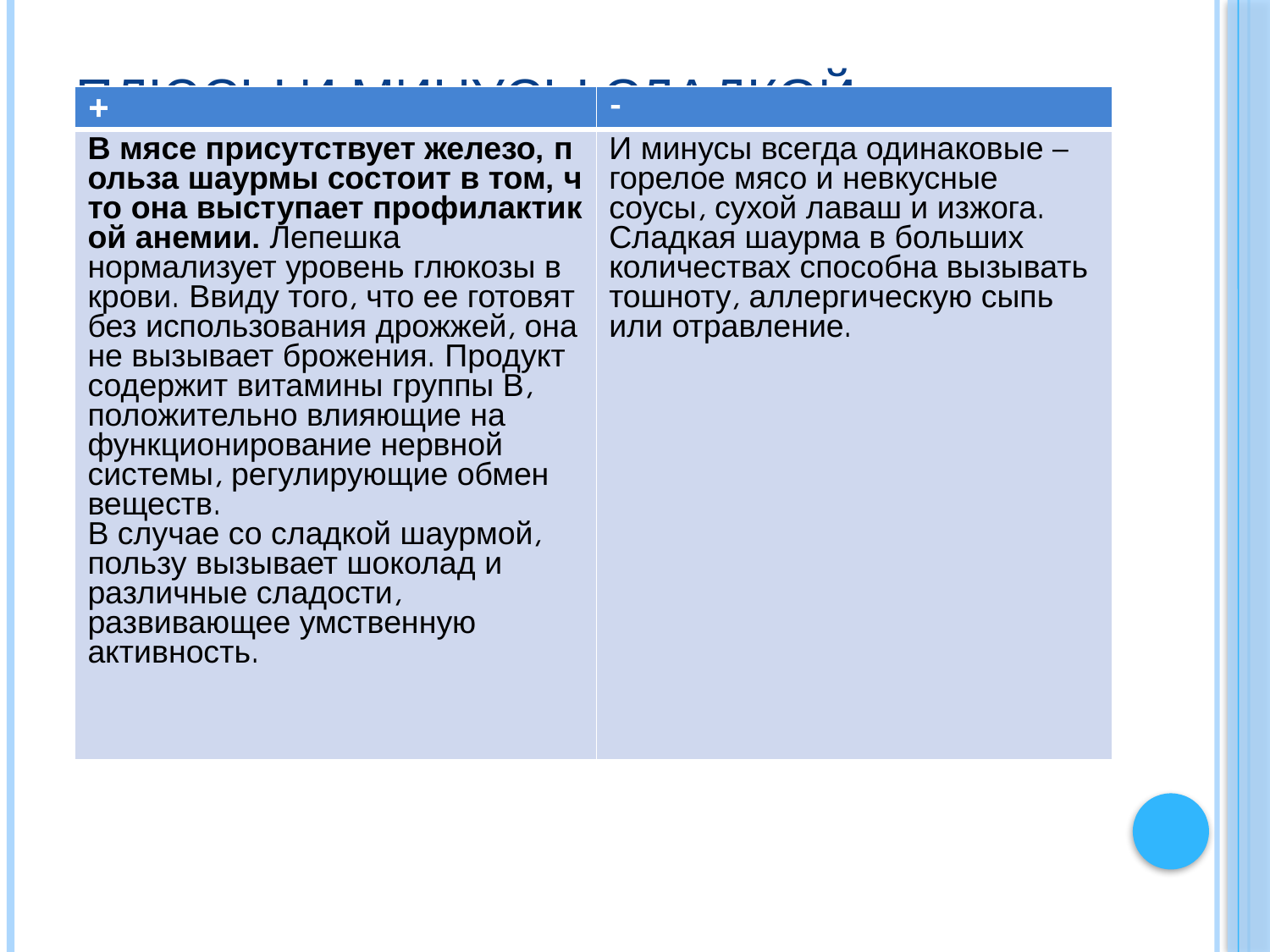

# Плюсы и минусы сладкой шаурмы
| + | - |
| --- | --- |
| В мясе присутствует железо, польза шаурмы состоит в том, что она выступает профилактикой анемии. Лепешка нормализует уровень глюкозы в крови. Ввиду того, что ее готовят без использования дрожжей, она не вызывает брожения. Продукт содержит витамины группы В, положительно влияющие на функционирование нервной системы, регулирующие обмен веществ. В случае со сладкой шаурмой, пользу вызывает шоколад и различные сладости, развивающее умственную активность. | И минусы всегда одинаковые – горелое мясо и невкусные соусы, сухой лаваш и изжога. Сладкая шаурма в больших количествах способна вызывать тошноту, аллергическую сыпь или отравление. |